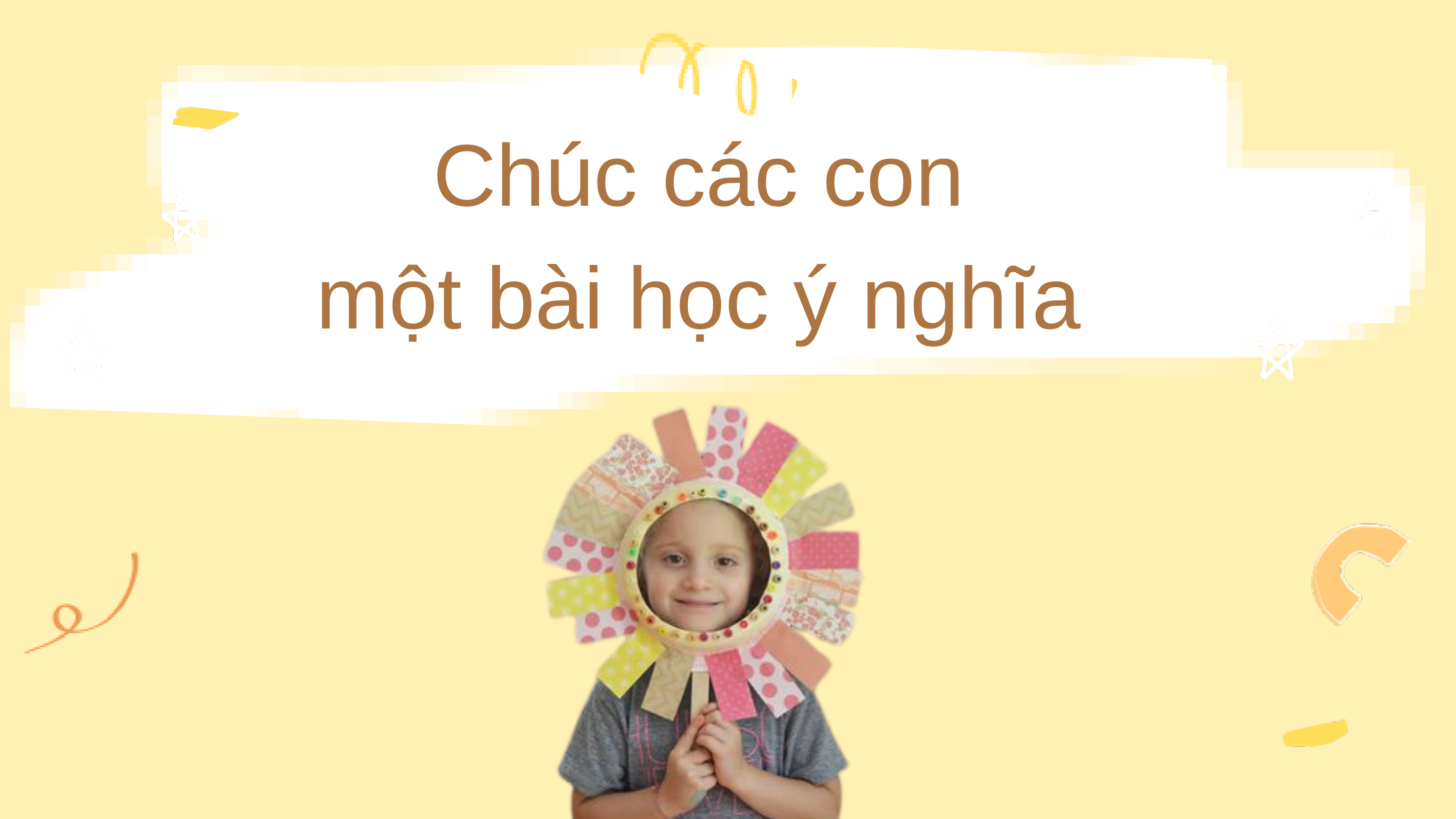

Chúc các con
một bài học ý nghĩa